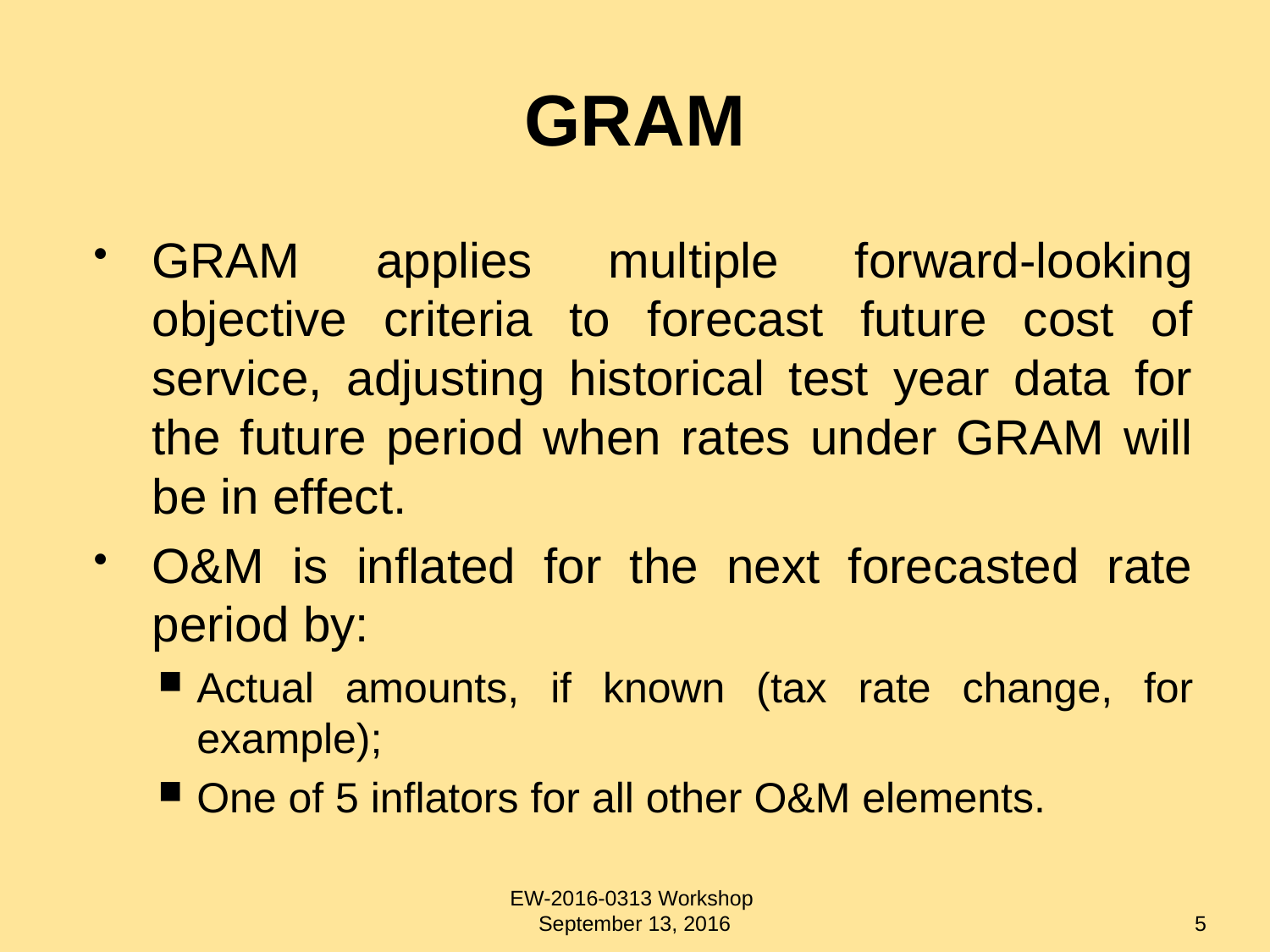

# GRAM
GRAM applies multiple forward-looking objective criteria to forecast future cost of service, adjusting historical test year data for the future period when rates under GRAM will be in effect.
O&M is inflated for the next forecasted rate period by:
Actual amounts, if known (tax rate change, for example);
One of 5 inflators for all other O&M elements.

EW-2016-0313 Workshop
September 13, 2016
5